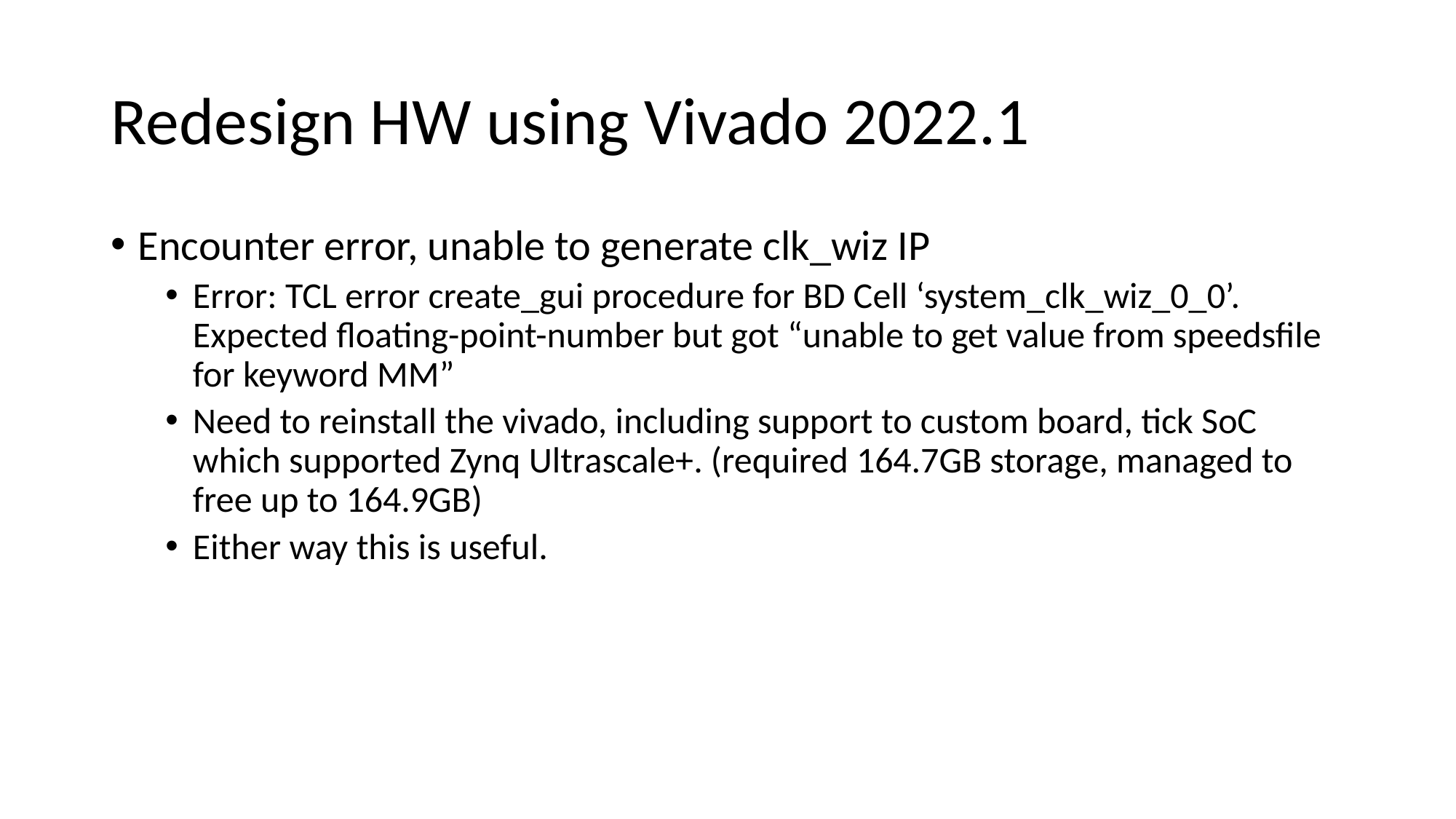

# Redesign HW using Vivado 2022.1
Encounter error, unable to generate clk_wiz IP
Error: TCL error create_gui procedure for BD Cell ‘system_clk_wiz_0_0’. Expected floating-point-number but got “unable to get value from speedsfile for keyword MM”
Need to reinstall the vivado, including support to custom board, tick SoC which supported Zynq Ultrascale+. (required 164.7GB storage, managed to free up to 164.9GB)
Either way this is useful.